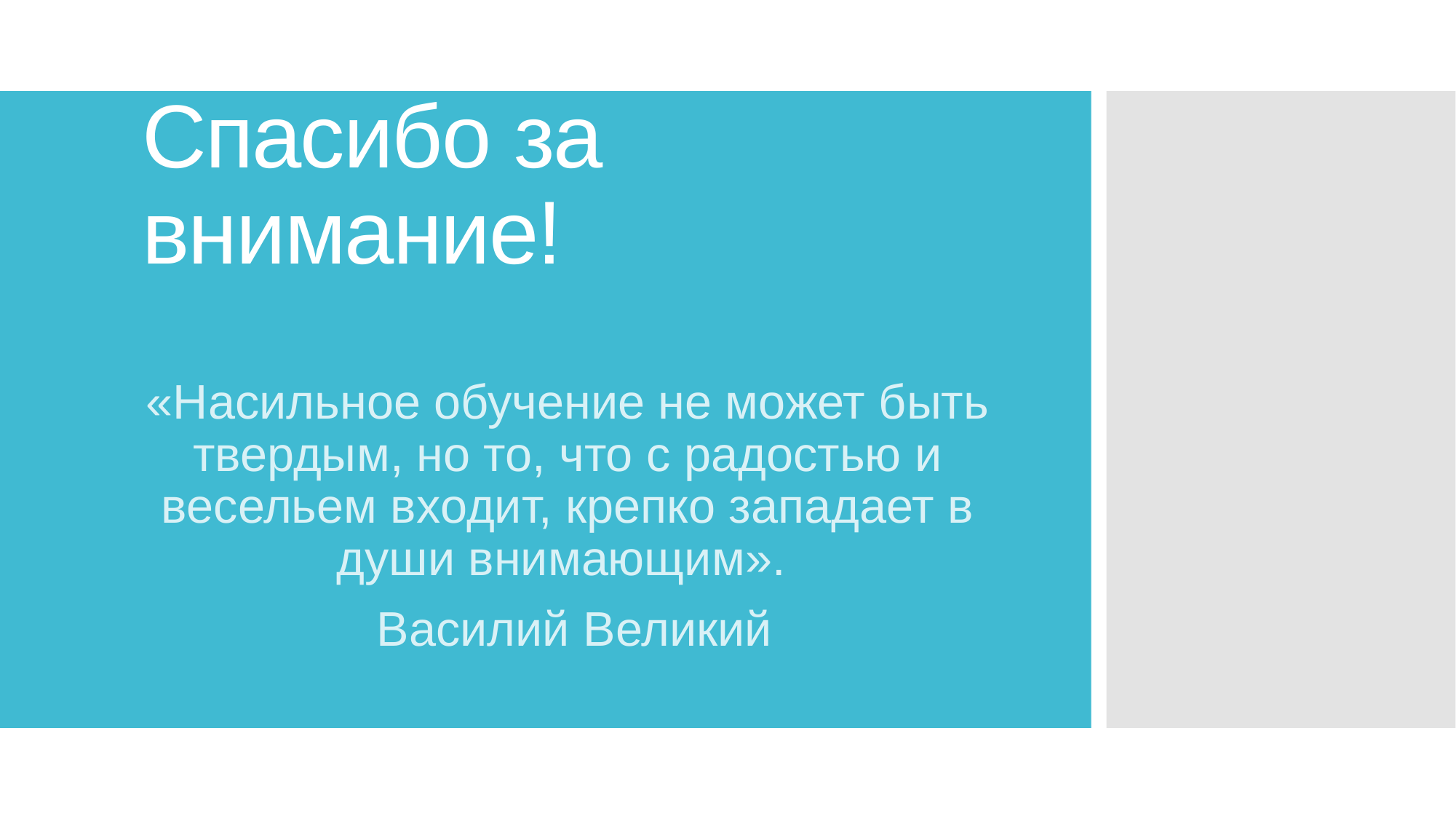

# Спасибо за внимание!
«Насильное обучение не может быть твердым, но то, что с радостью и весельем входит, крепко западает в души внимающим».
 Василий Великий